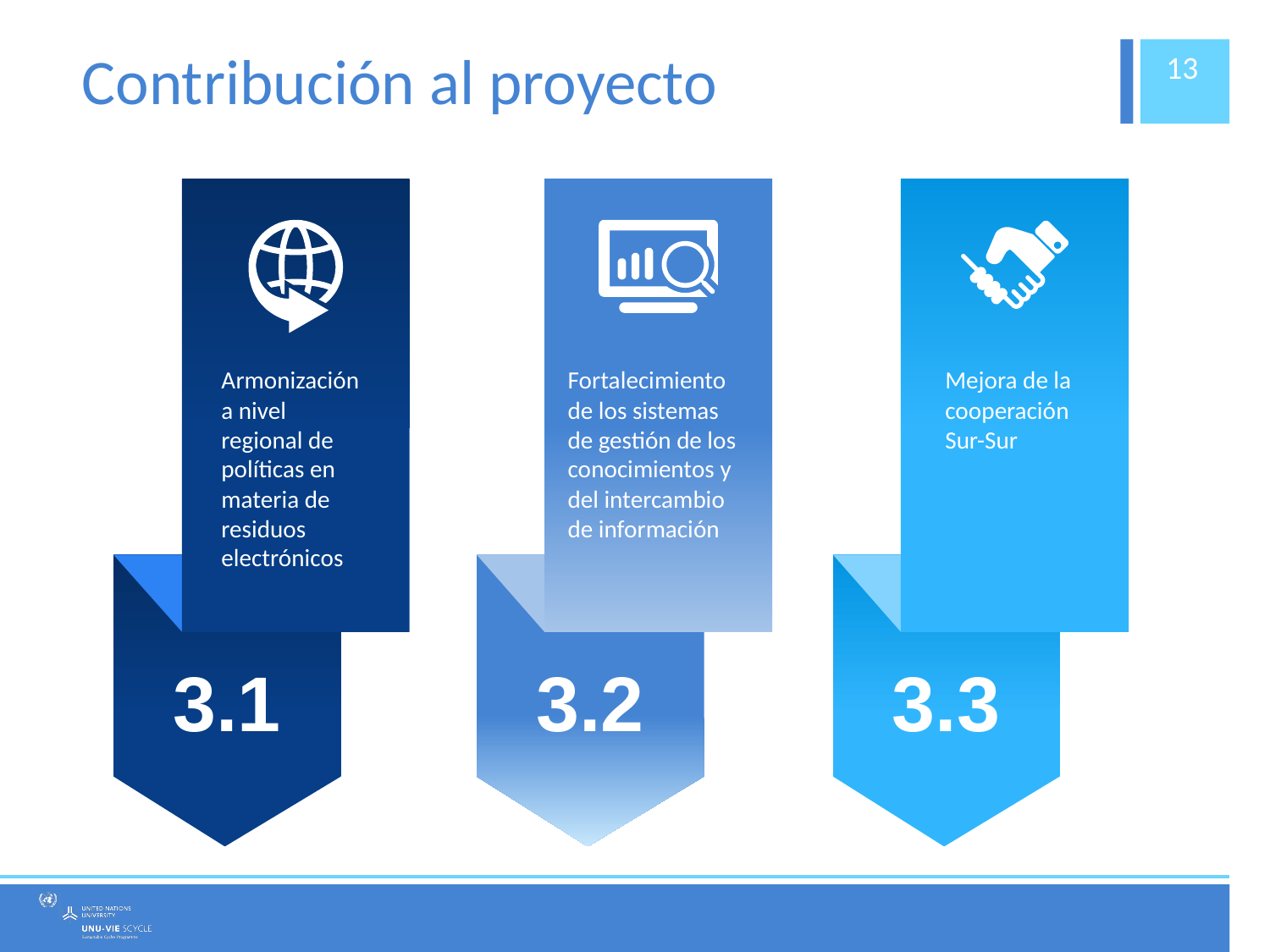

# Contribución al proyecto
13

Armonización a nivel regional de políticas en materia de residuos electrónicos
Fortalecimiento de los sistemas de gestión de los conocimientos y del intercambio de información
Mejora de la cooperación Sur-Sur
3.1
3.2
3.3